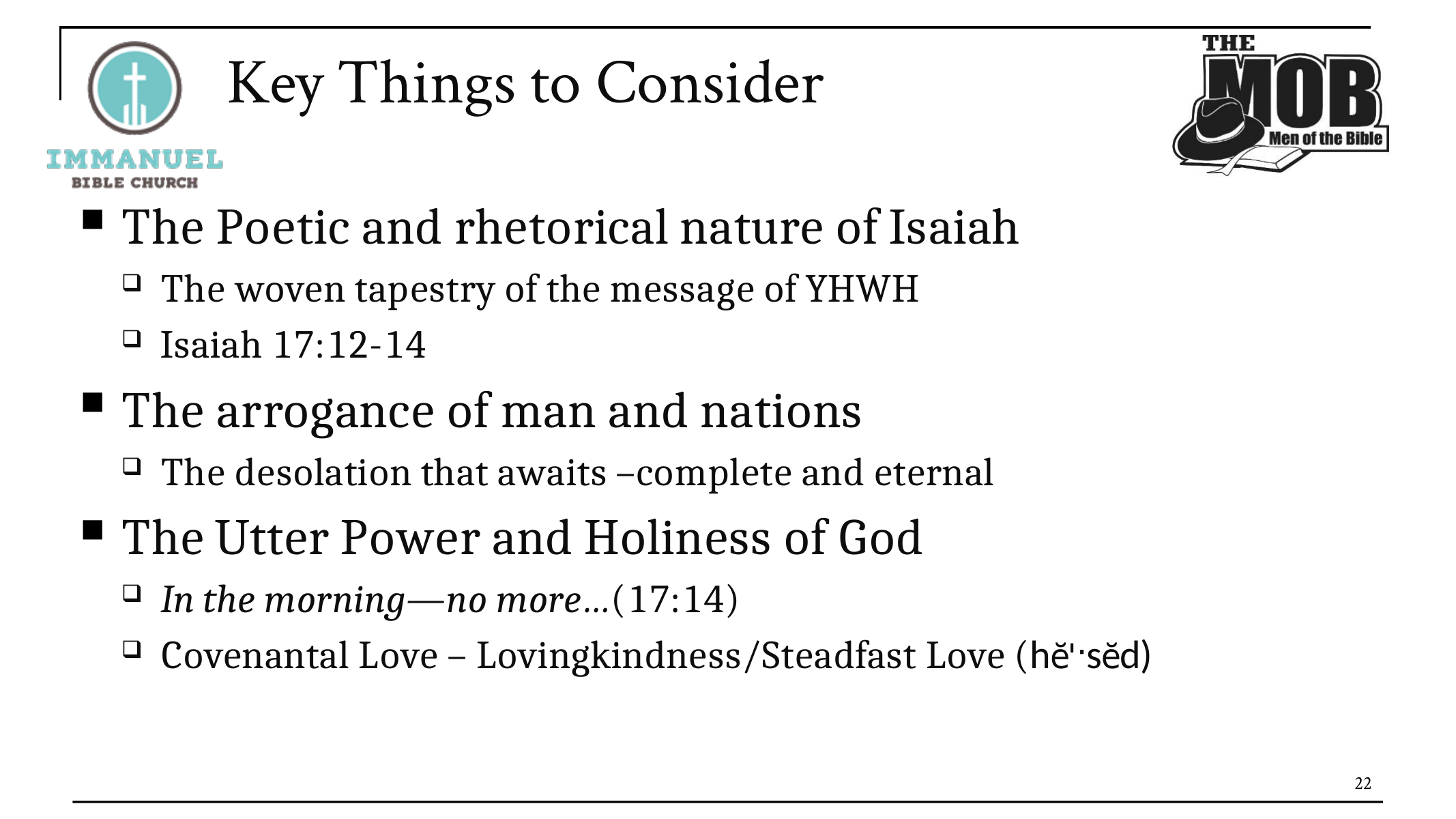

# Key Things to Consider
The Poetic and rhetorical nature of Isaiah
The woven tapestry of the message of YHWH
Isaiah 17:12-14
The arrogance of man and nations
The desolation that awaits –complete and eternal
The Utter Power and Holiness of God
In the morning—no more…(17:14)
Covenantal Love – Lovingkindness/Steadfast Love (hĕ'·sĕd)

22
1 Dr. Constables notes, Page 12